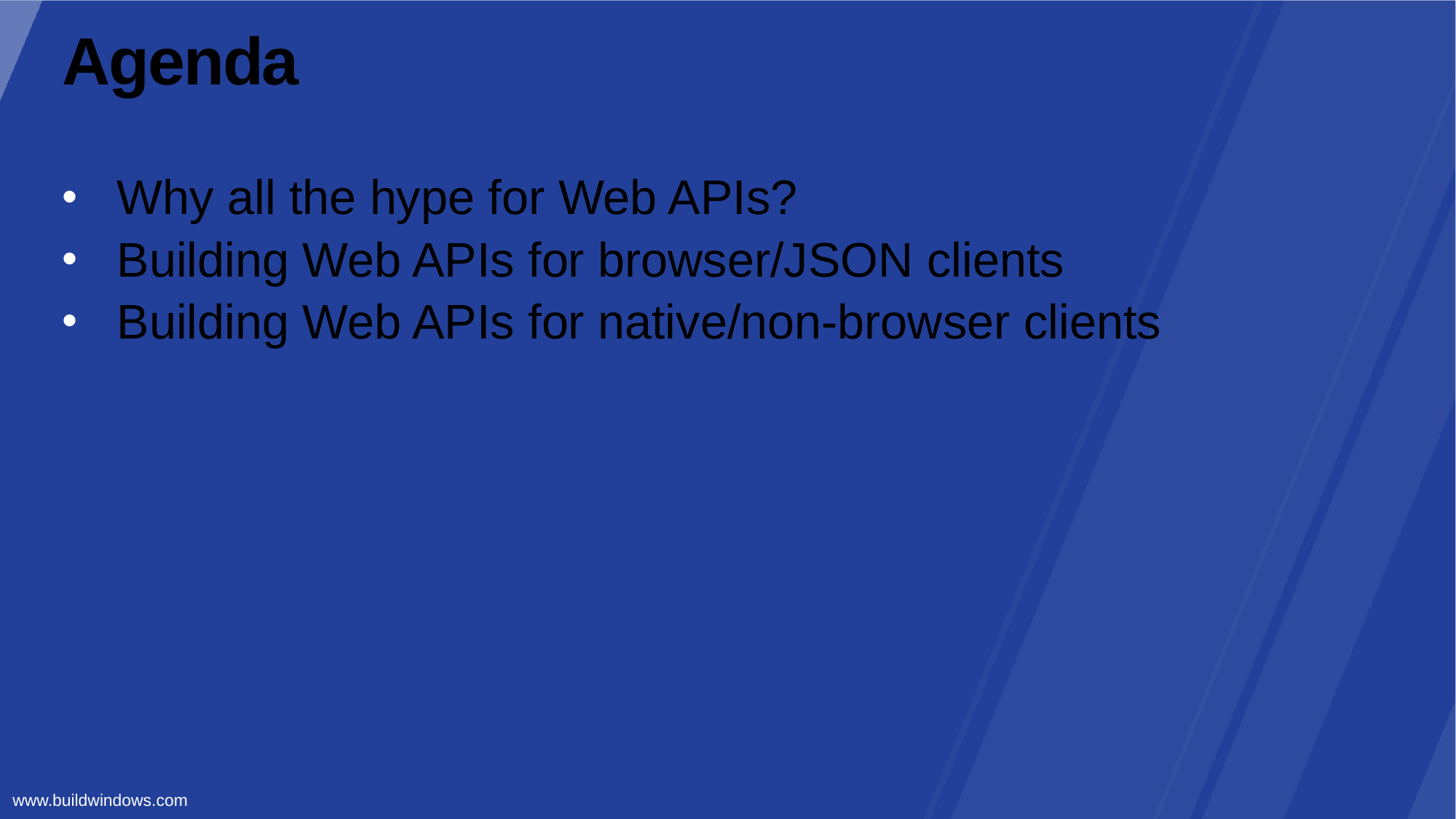

# Agenda
Why all the hype for Web APIs?
Building Web APIs for browser/JSON clients
Building Web APIs for native/non-browser clients